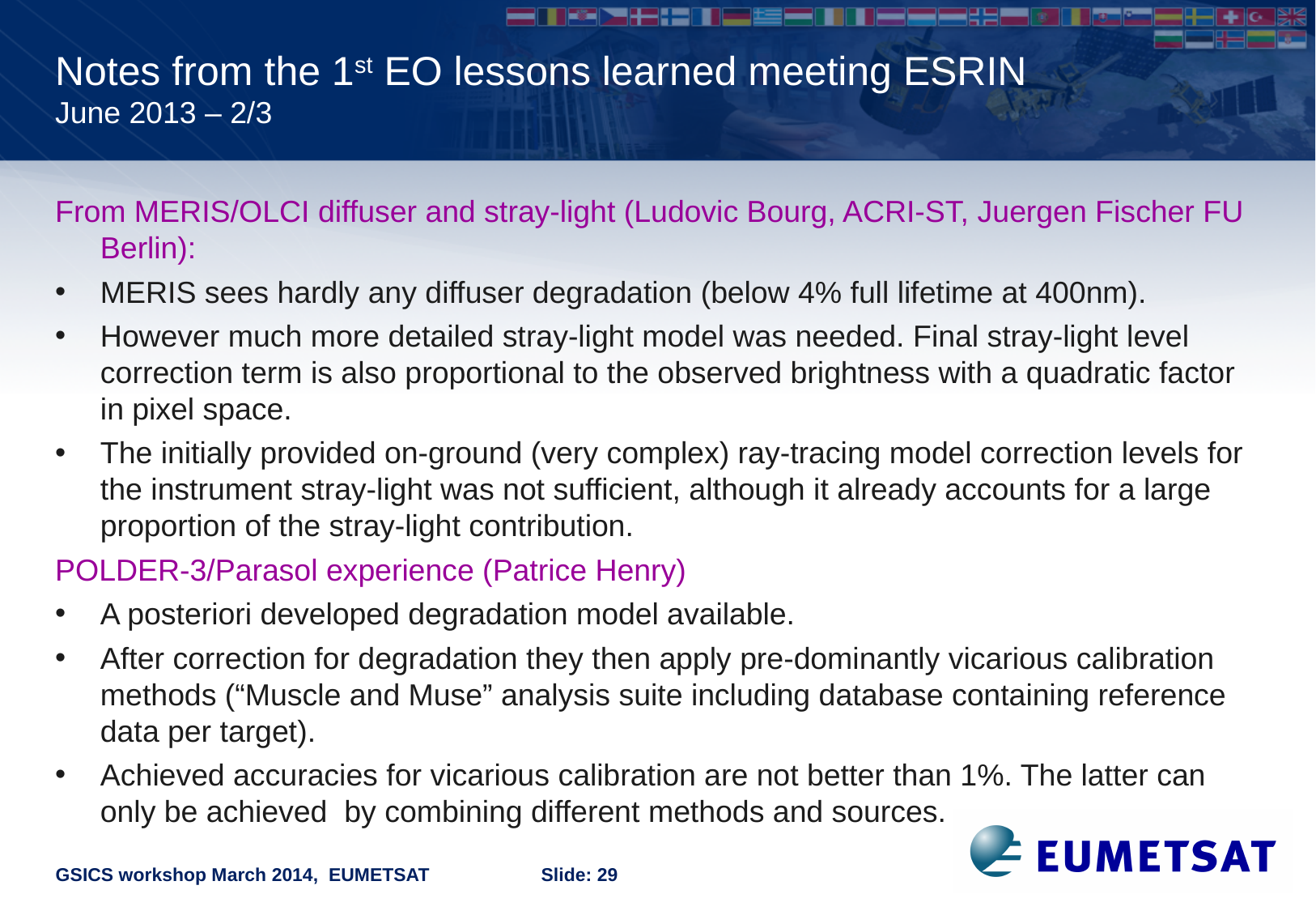

Notes from the 1st EO lessons learned meeting ESRIN
June 2013 – 2/3
From MERIS/OLCI diffuser and stray-light (Ludovic Bourg, ACRI-ST, Juergen Fischer FU Berlin):
MERIS sees hardly any diffuser degradation (below 4% full lifetime at 400nm).
However much more detailed stray-light model was needed. Final stray-light level correction term is also proportional to the observed brightness with a quadratic factor in pixel space.
The initially provided on-ground (very complex) ray-tracing model correction levels for the instrument stray-light was not sufficient, although it already accounts for a large proportion of the stray-light contribution.
POLDER-3/Parasol experience (Patrice Henry)
A posteriori developed degradation model available.
After correction for degradation they then apply pre-dominantly vicarious calibration methods (“Muscle and Muse” analysis suite including database containing reference data per target).
Achieved accuracies for vicarious calibration are not better than 1%. The latter can only be achieved  by combining different methods and sources.